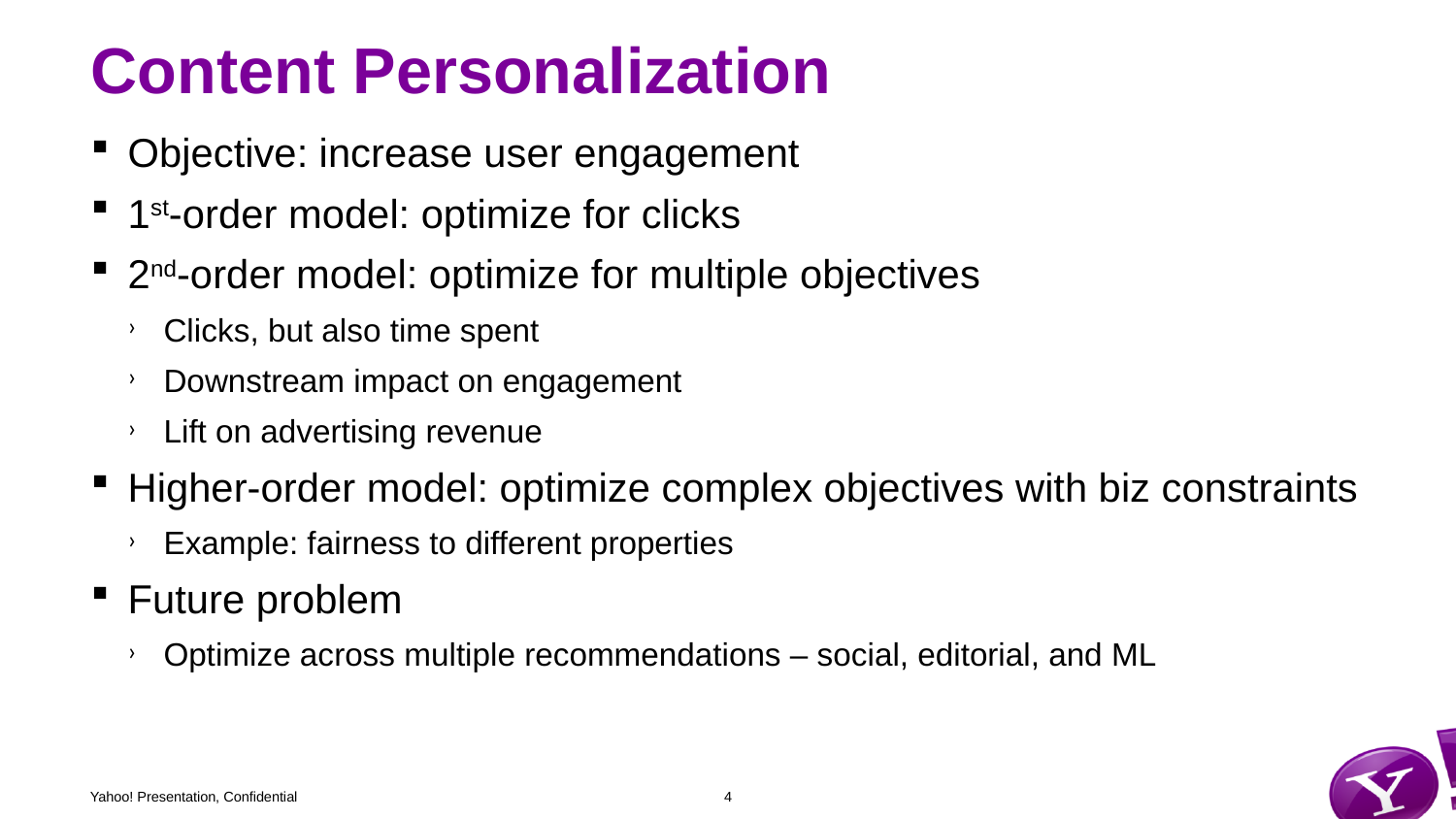

# Content Personalization
Objective: increase user engagement
1st-order model: optimize for clicks
2nd-order model: optimize for multiple objectives
Clicks, but also time spent
Downstream impact on engagement
Lift on advertising revenue
Higher-order model: optimize complex objectives with biz constraints
Example: fairness to different properties
Future problem
Optimize across multiple recommendations – social, editorial, and ML